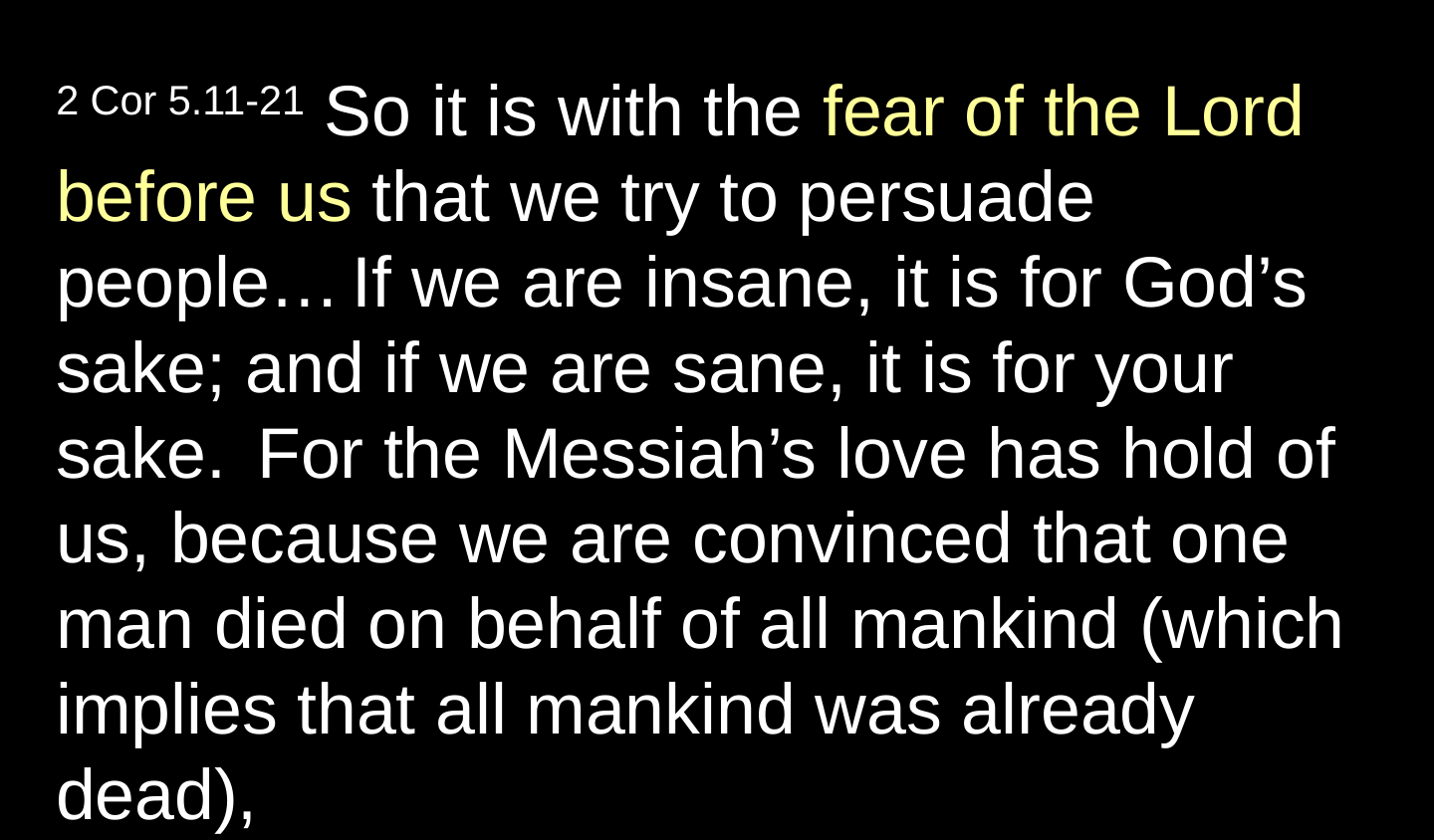

2 Cor 5.11-21 So it is with the fear of the Lord before us that we try to persuade people… If we are insane, it is for God’s sake; and if we are sane, it is for your sake.  For the Messiah’s love has hold of us, because we are convinced that one man died on behalf of all mankind (which implies that all mankind was already dead),